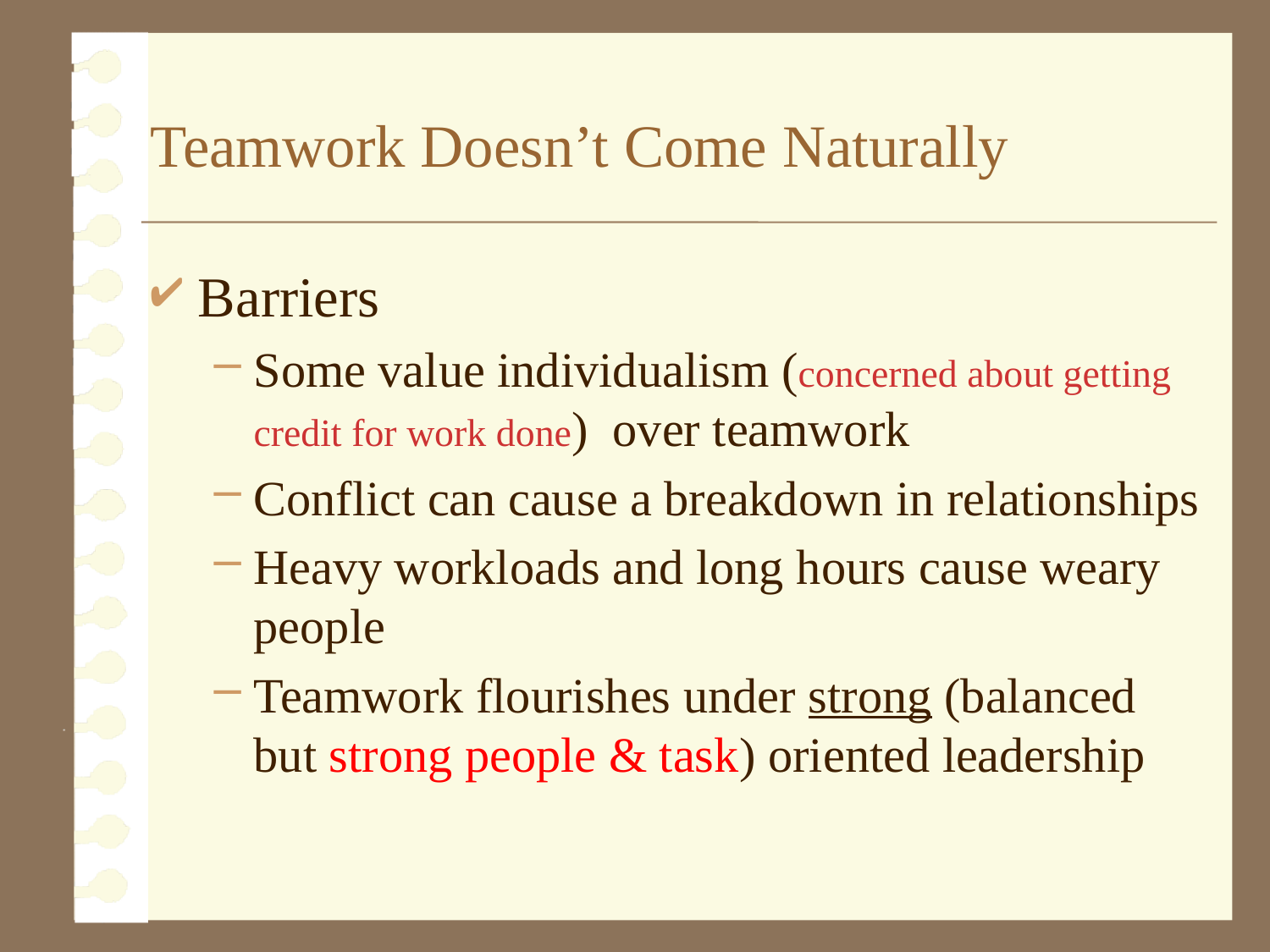

# Teamwork Doesn’t Come Naturally
Barriers
Some value individualism (concerned about getting credit for work done)  over teamwork
Conflict can cause a breakdown in relationships
Heavy workloads and long hours cause weary people
Teamwork flourishes under strong (balanced but strong people & task) oriented leadership
12 - 24